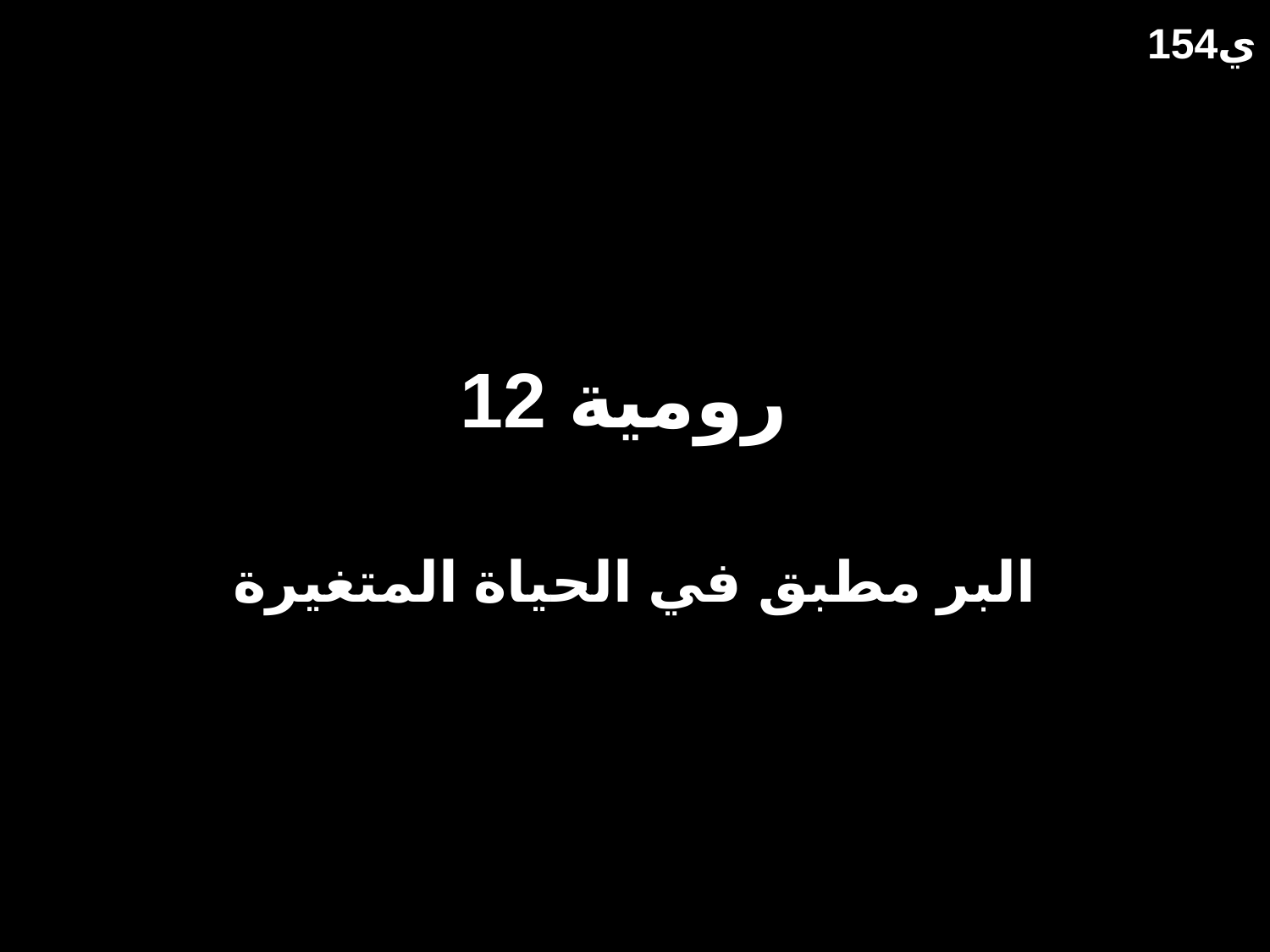

154ي
# رومية 12
البر مطبق في الحياة المتغيرة